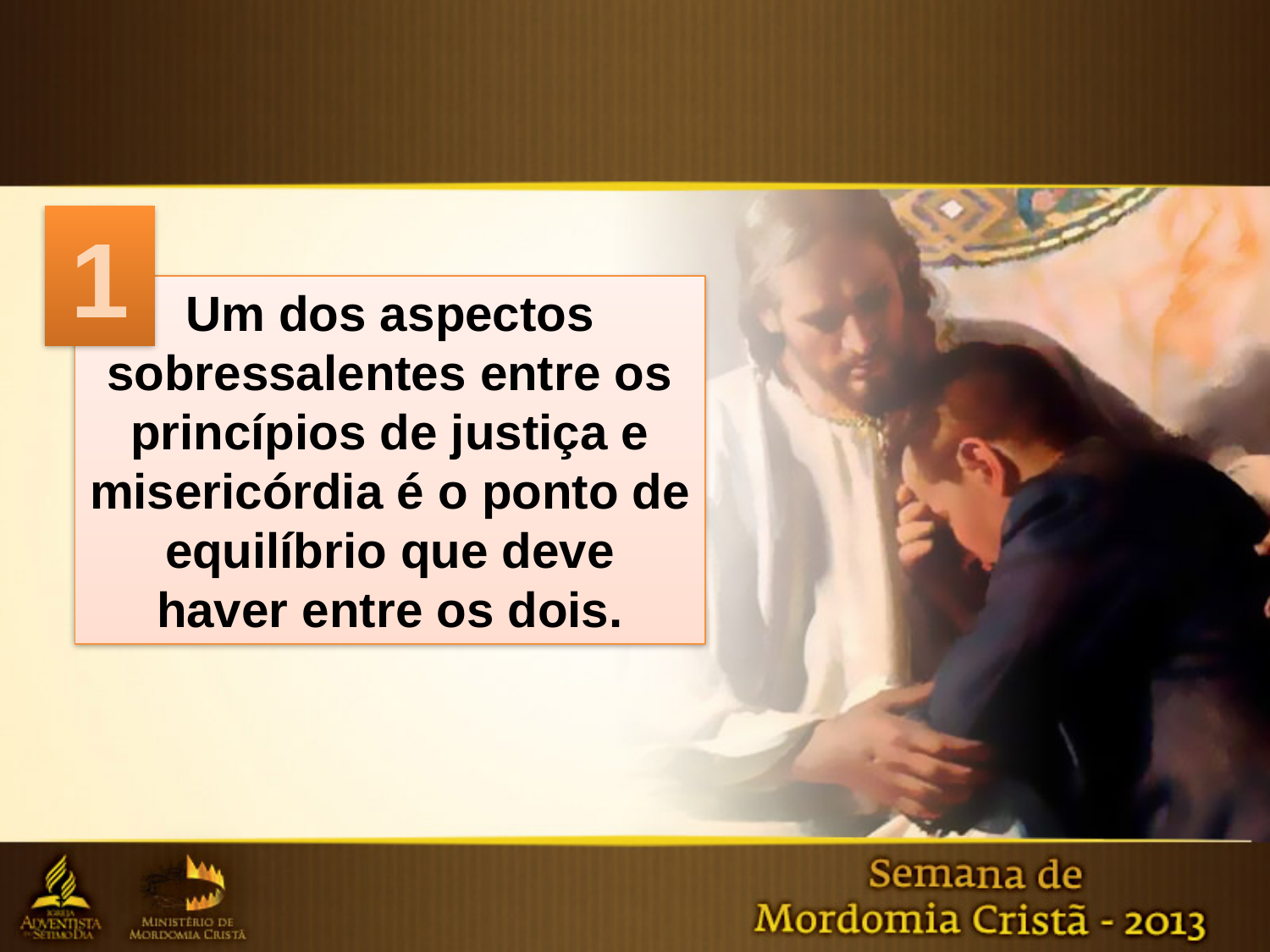

1
Um dos aspectos sobressalentes entre os princípios de justiça e misericórdia é o ponto de equilíbrio que deve
haver entre os dois.